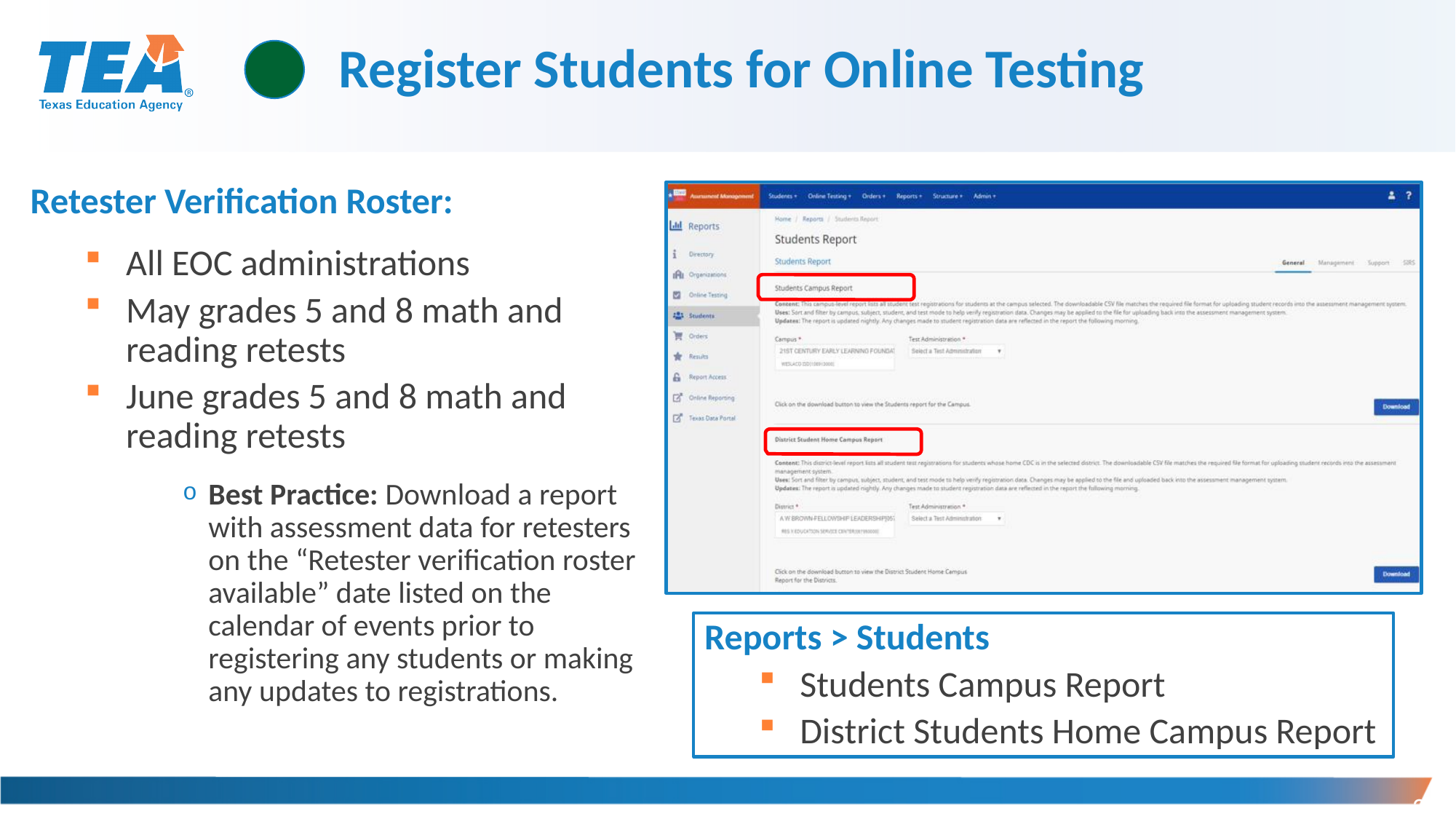

# Register Students for Online Testing

Retester Verification Roster:

All EOC administrations
May grades 5 and 8 math and reading retests
June grades 5 and 8 math and reading retests

Best Practice: Download a report with assessment data for retesters on the “Retester verification roster available” date listed on the calendar of events prior to registering any students or making any updates to registrations.

Reports > Students
Students Campus Report
District Students Home Campus Report
250